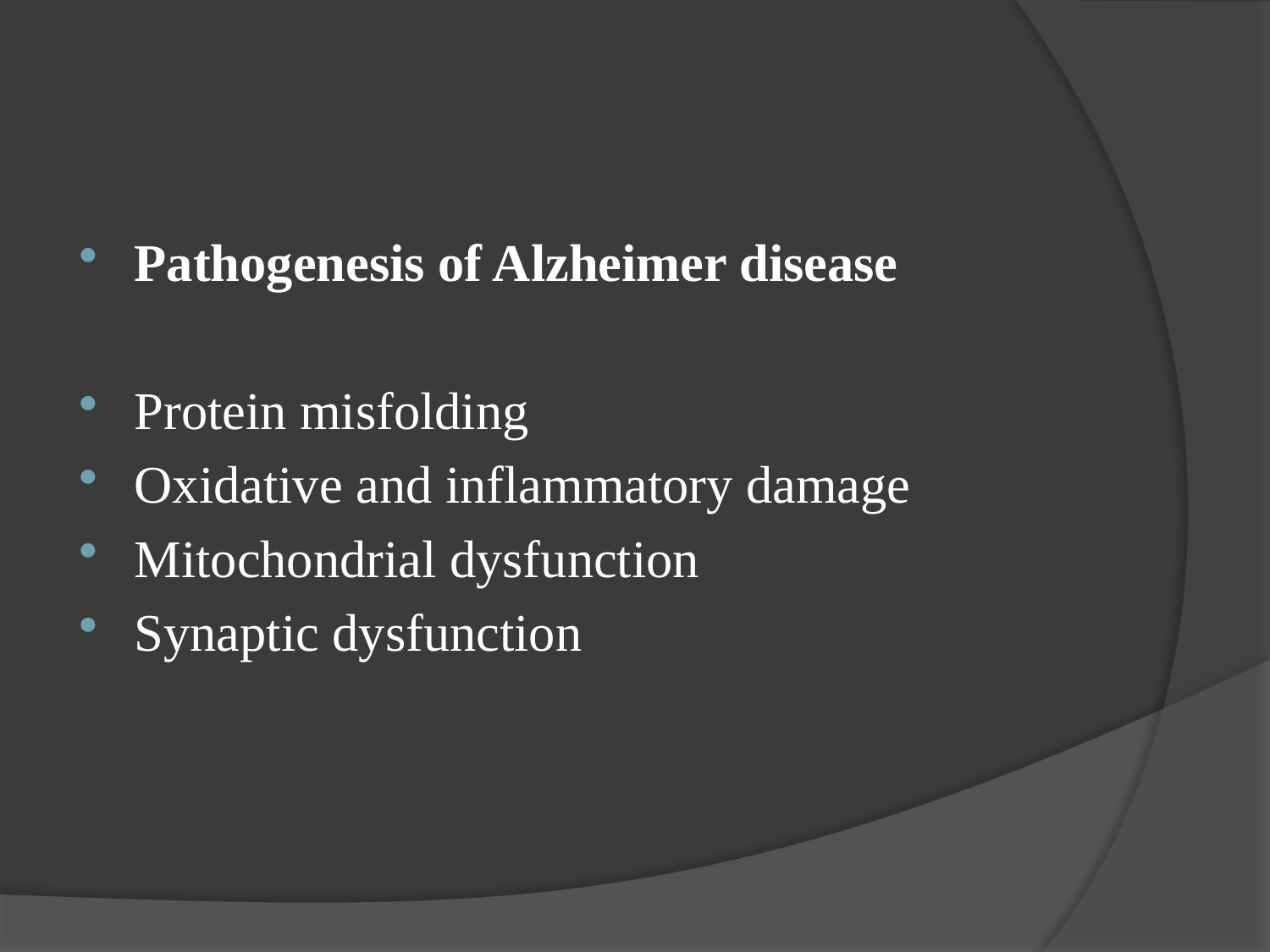

#
Pathogenesis of Alzheimer disease

Protein misfolding
Oxidative and inflammatory damage
Mitochondrial dysfunction
Synaptic dysfunction